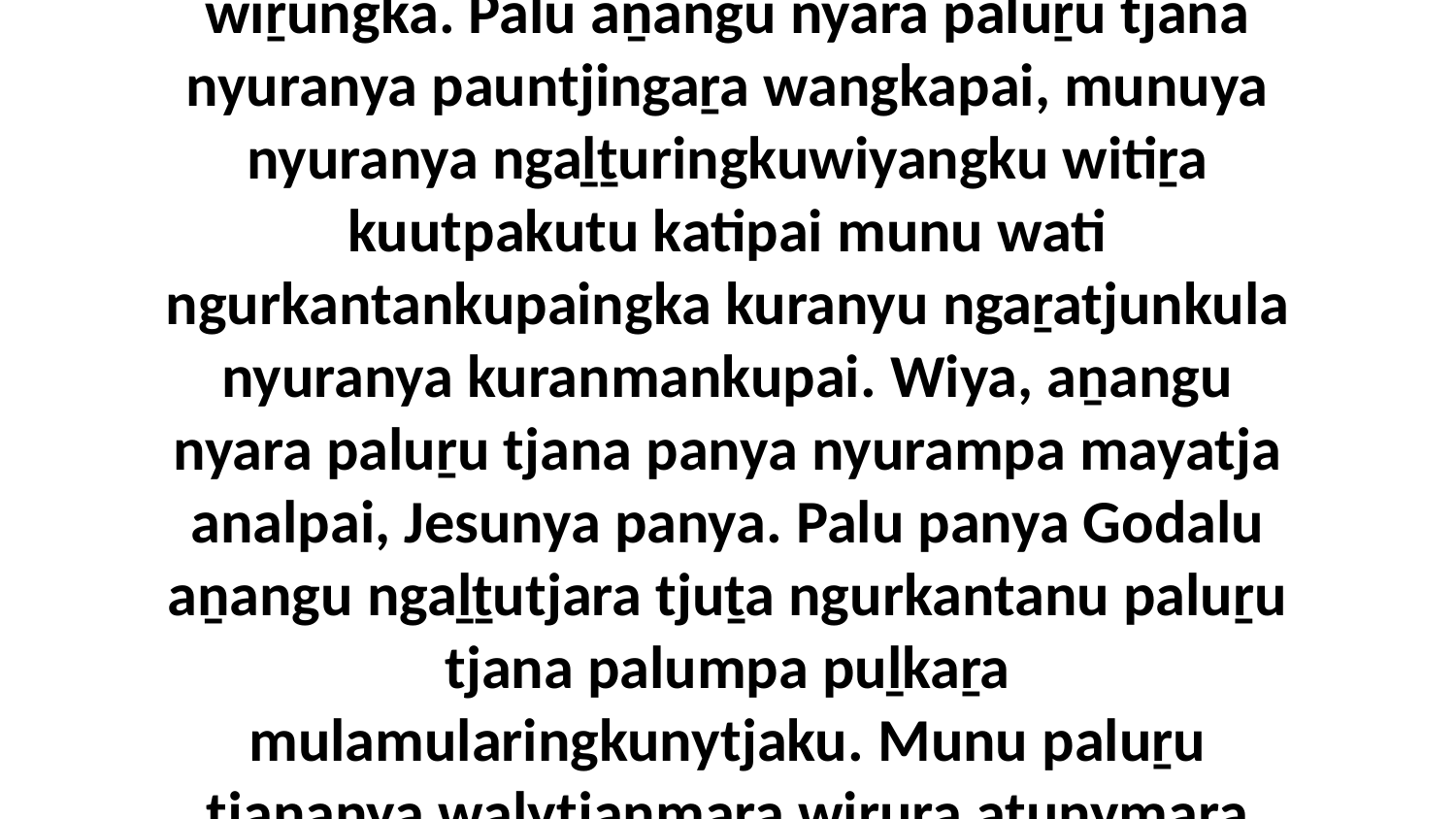

5-7 Uwa, walytja tjuṯa, kulilaya. Nyaaku nyura Jesuku walytja tjuṯangku ngaḻṯutjara tjuṯa ngunti mirpaṉṯu kuraṉi? Panya nyura mani puḻkatjara tjuṯa pitjanyangka nyakula pukuḻarira aḻṯira kuranyu nyinatjunkupai wiṟungka. Palu aṉangu nyara paluṟu tjana nyuranya pauntjingaṟa wangkapai, munuya nyuranya ngaḻṯuringkuwiyangku witiṟa kuutpakutu katipai munu wati ngurkantankupaingka kuranyu ngaṟatjunkula nyuranya kuranmankupai. Wiya, aṉangu nyara paluṟu tjana panya nyurampa mayatja analpai, Jesunya panya. Palu panya Godalu aṉangu ngaḻṯutjara tjuṯa ngurkantanu paluṟu tjana palumpa puḻkaṟa mulamularingkunytjaku. Munu paluṟu tjananya walytjanmaṟa wiṟuṟa aṯunymaṟa kanyini palula tjungu, panya paluṟu alatji kalkuṉu palumpa mukuringkupai tjuṯa wiṟuṟa kanyintjikitjangku. Ka nyura palu puṟunypaṯu ngaḻṯutjara tjuṯa kurantja wiyangku wiṟuṟa kanyinma.